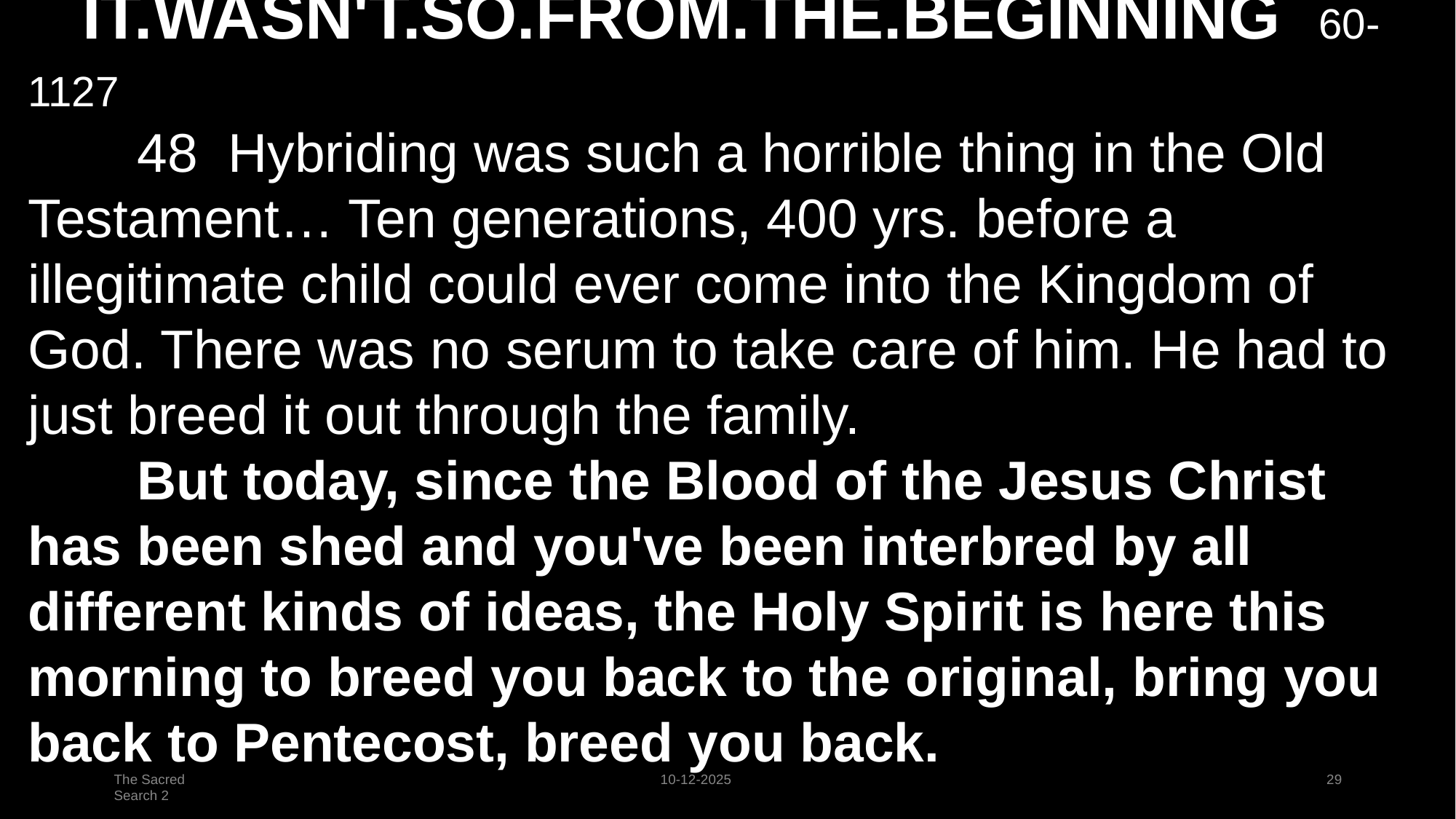

IT.WASN'T.SO.FROM.THE.BEGINNING  60-1127
	48  Hybriding was such a horrible thing in the Old Testament… Ten generations, 400 yrs. before a illegitimate child could ever come into the Kingdom of God. There was no serum to take care of him. He had to just breed it out through the family.
	But today, since the Blood of the Jesus Christ has been shed and you've been interbred by all different kinds of ideas, the Holy Spirit is here this morning to breed you back to the original, bring you back to Pentecost, breed you back.
29
The Sacred Search 2
10-12-2025